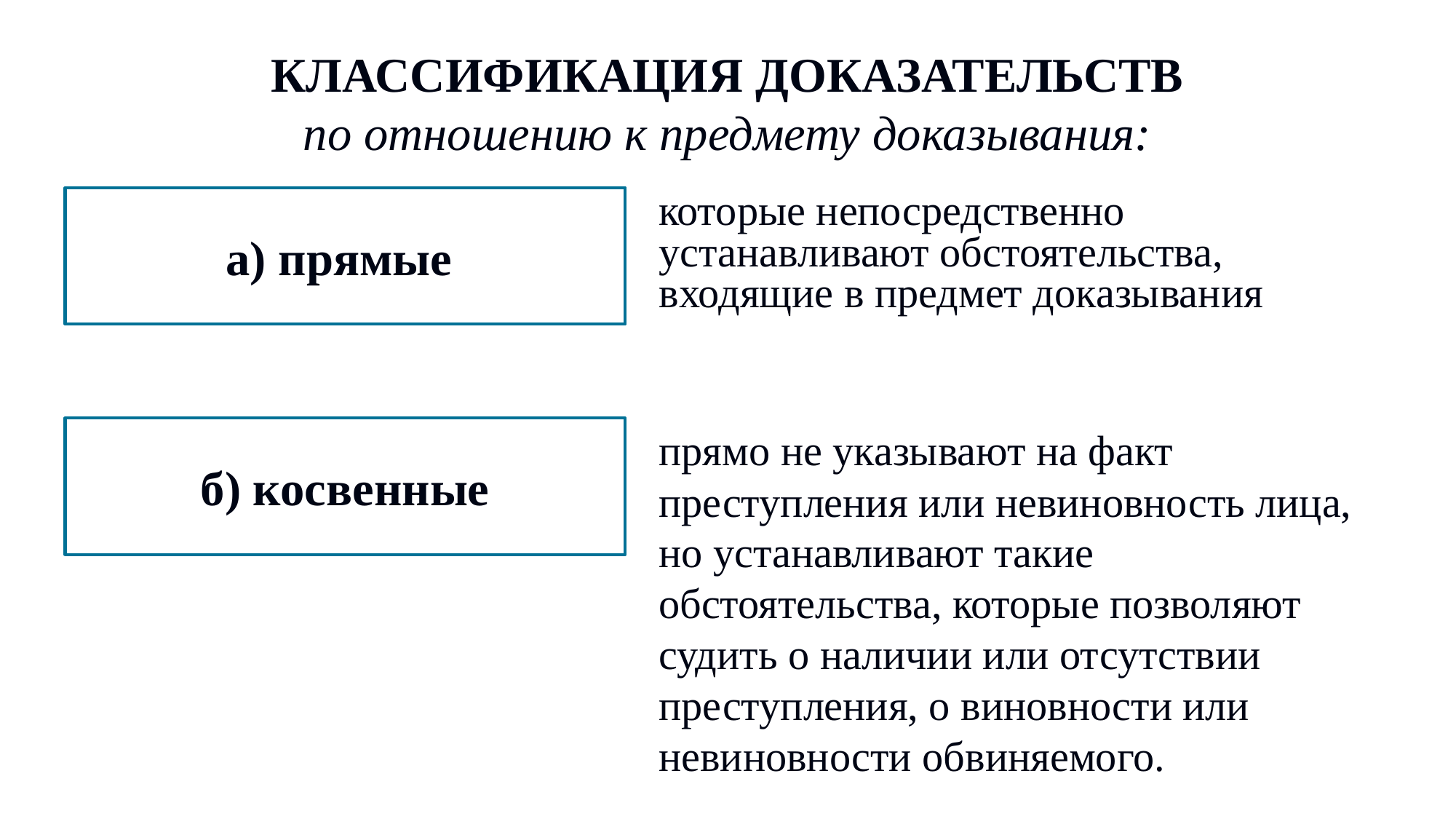

# КЛАССИФИКАЦИЯ ДОКАЗАТЕЛЬСТВ по отношению к предмету доказывания:
а) прямые
которые непосредственно устанавливают обстоятельства, входящие в предмет доказывания
б) косвенные
прямо не указывают на факт преступления или невиновность лица, но устанавливают такие обстоятельства, которые позволяют судить о наличии или отсутствии преступления, о виновности или невиновности обвиняемого.